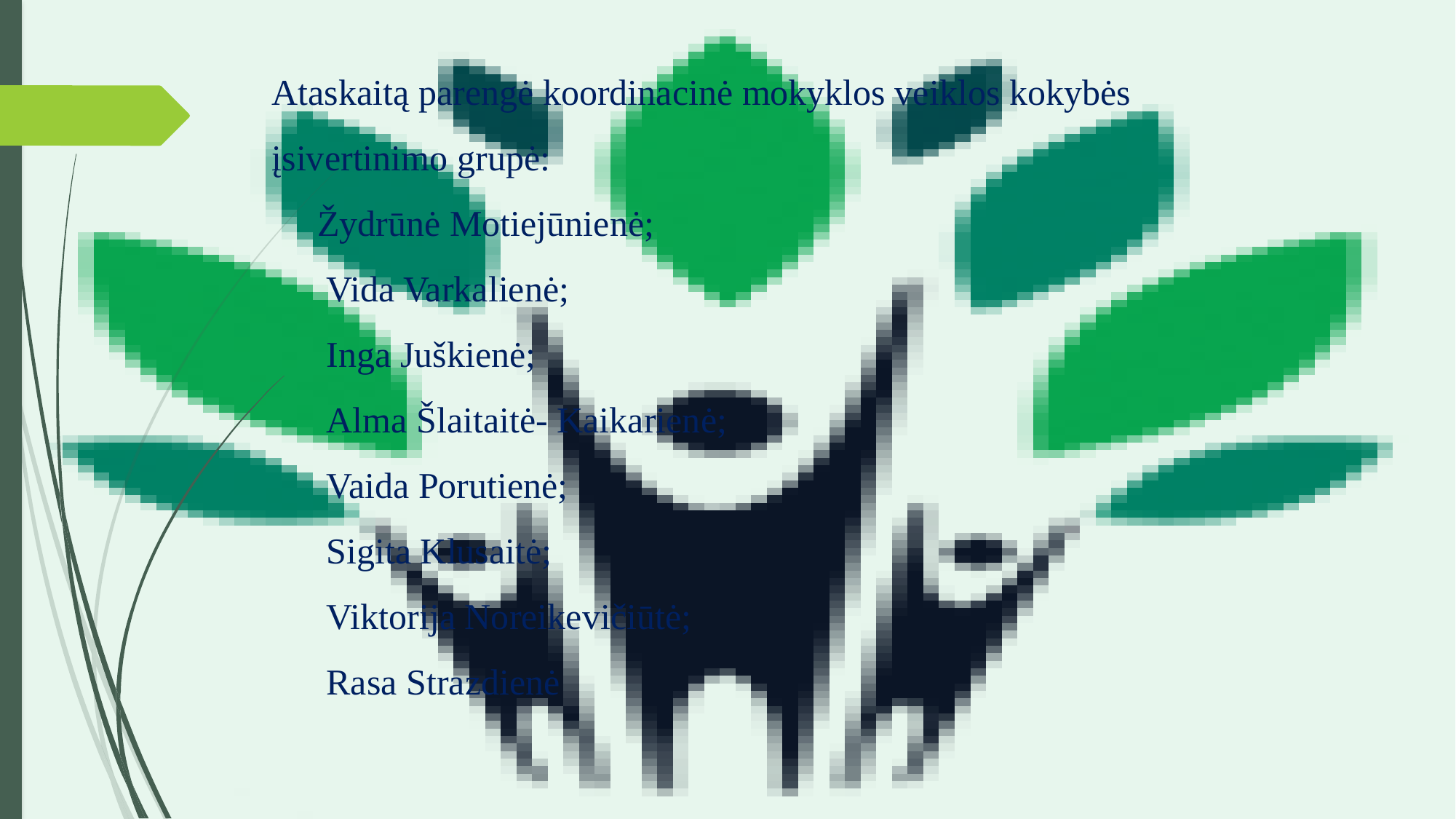

Ataskaitą parengė koordinacinė mokyklos veiklos kokybės įsivertinimo grupė:
     Žydrūnė Motiejūnienė;
Vida Varkalienė;
Inga Juškienė;
Alma Šlaitaitė- Kaikarienė;
Vaida Porutienė;
Sigita Klusaitė;
Viktorija Noreikevičiūtė;
Rasa Strazdienė